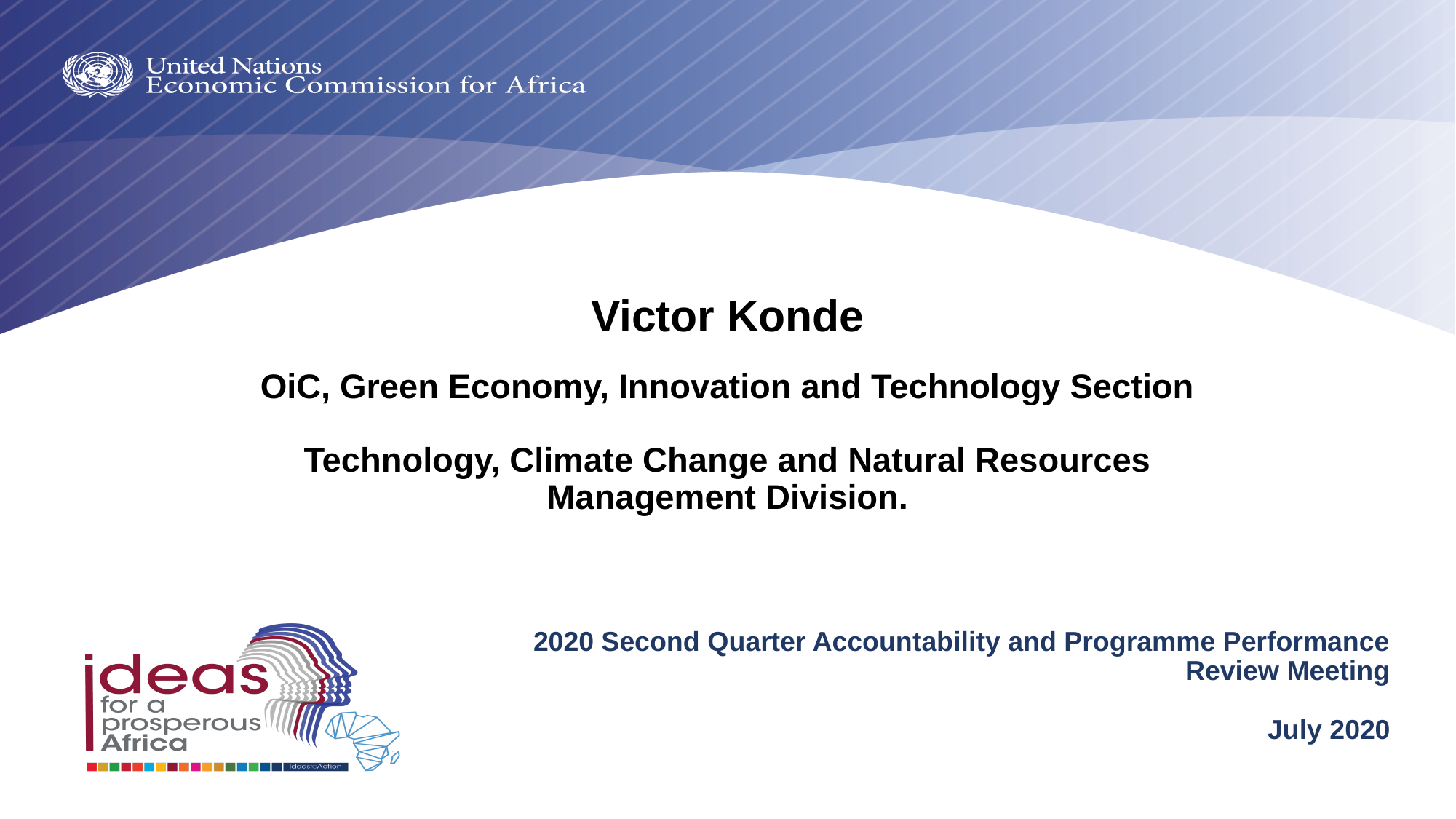

# Victor Konde OiC, Green Economy, Innovation and Technology Section Technology, Climate Change and Natural Resources Management Division.
2020 Second Quarter Accountability and Programme Performance Review Meeting

July 2020